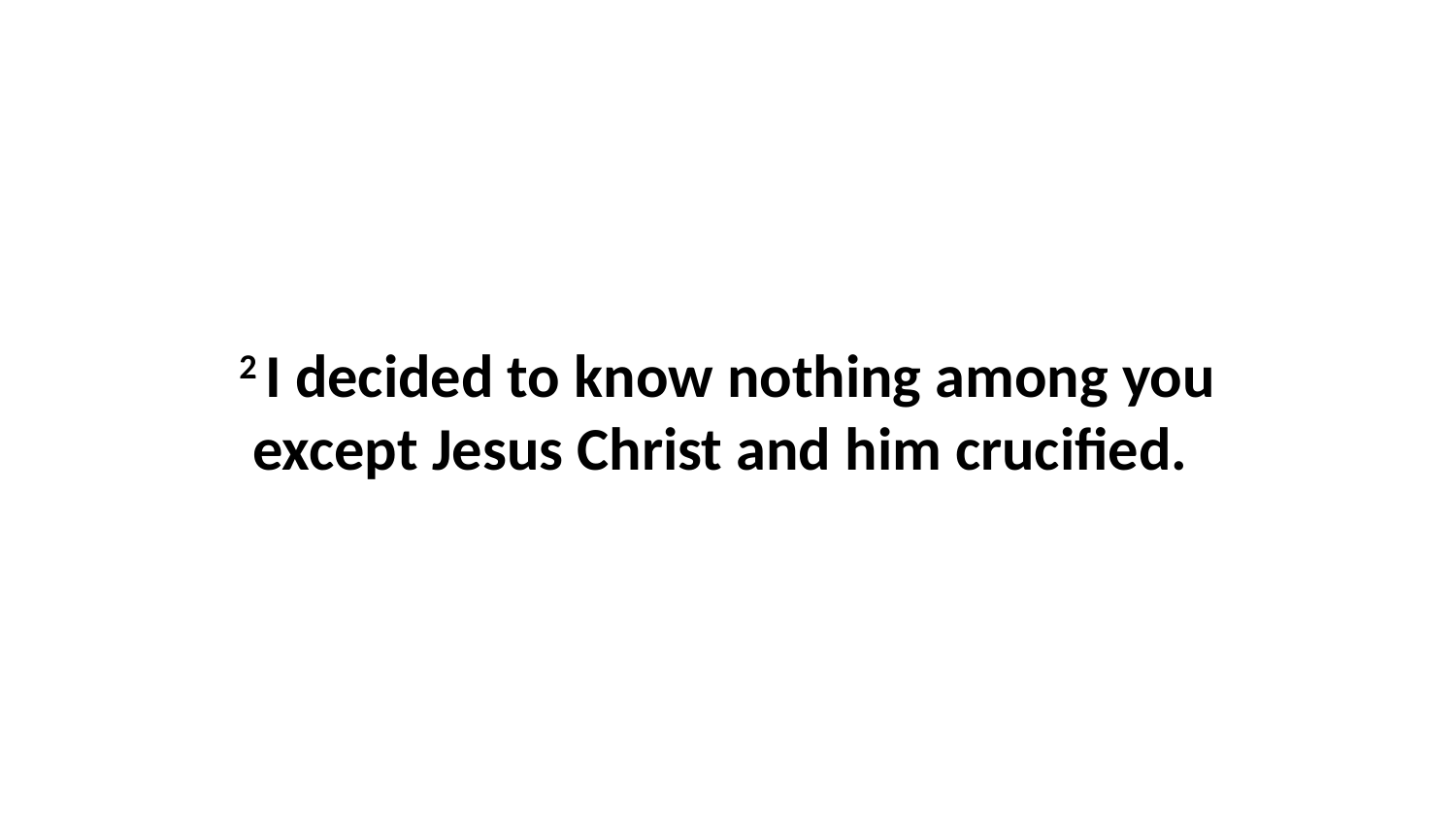

2 I decided to know nothing among you except Jesus Christ and him crucified.